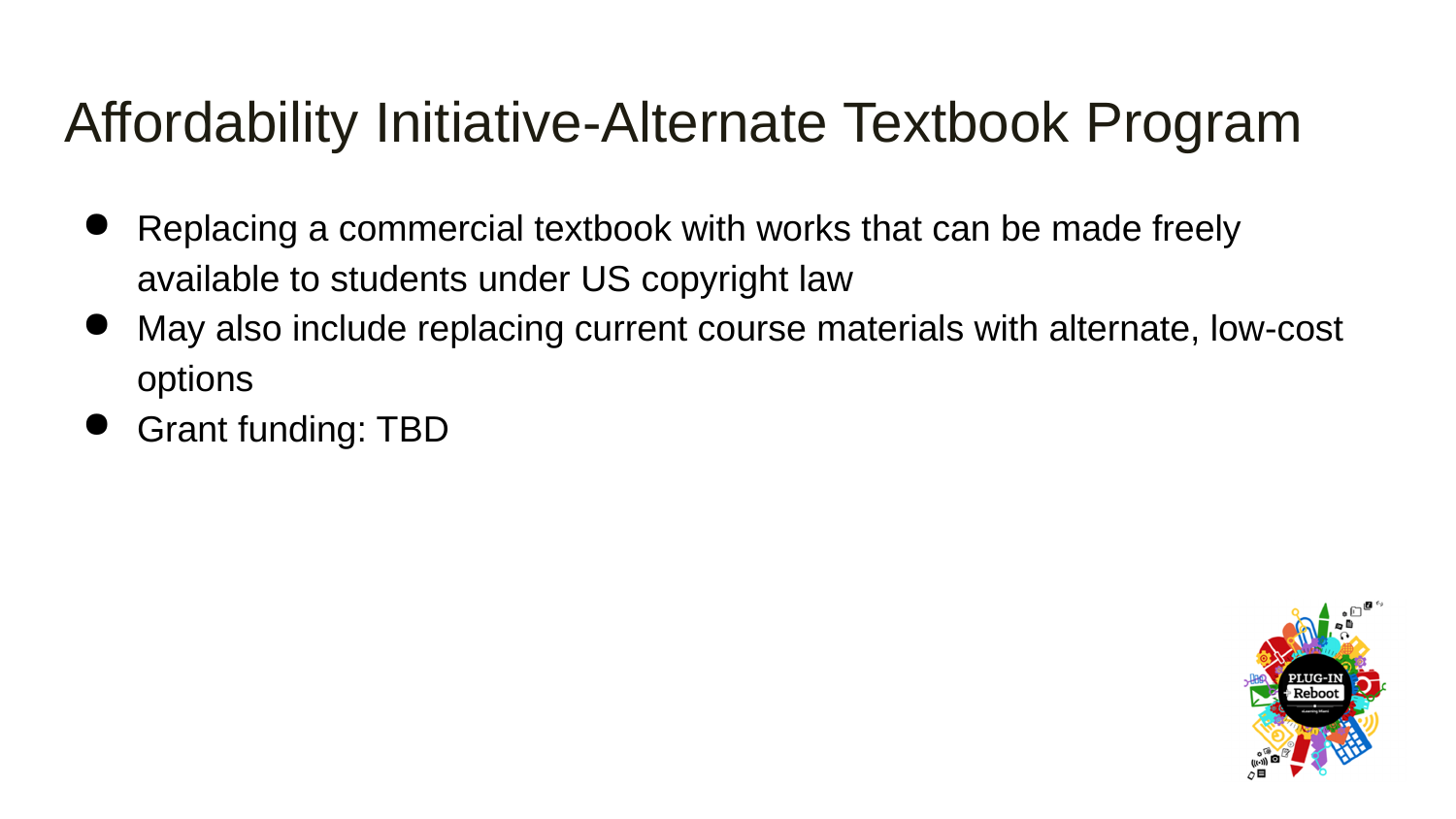

# Affordability Initiative-Alternate Textbook Program
Replacing a commercial textbook with works that can be made freely available to students under US copyright law
May also include replacing current course materials with alternate, low-cost options
Grant funding: TBD